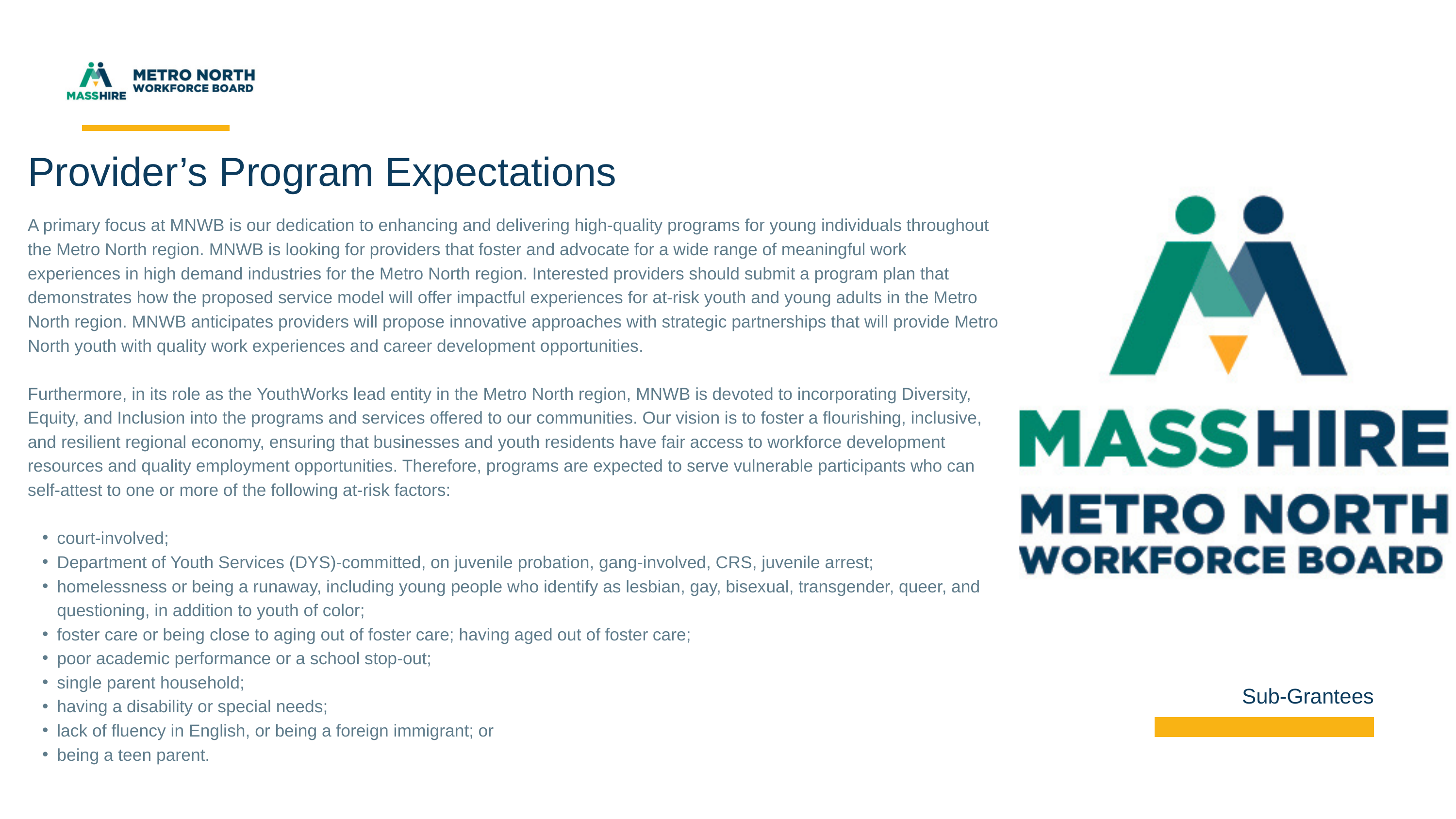

Provider’s Program Expectations

A primary focus at MNWB is our dedication to enhancing and delivering high-quality programs for young individuals throughout the Metro North region. MNWB is looking for providers that foster and advocate for a wide range of meaningful work experiences in high demand industries for the Metro North region. Interested providers should submit a program plan that demonstrates how the proposed service model will offer impactful experiences for at-risk youth and young adults in the Metro North region. MNWB anticipates providers will propose innovative approaches with strategic partnerships that will provide Metro North youth with quality work experiences and career development opportunities.

Furthermore, in its role as the YouthWorks lead entity in the Metro North region, MNWB is devoted to incorporating Diversity, Equity, and Inclusion into the programs and services offered to our communities. Our vision is to foster a flourishing, inclusive, and resilient regional economy, ensuring that businesses and youth residents have fair access to workforce development resources and quality employment opportunities. Therefore, programs are expected to serve vulnerable participants who can self-attest to one or more of the following at-risk factors:

court-involved;
Department of Youth Services (DYS)-committed, on juvenile probation, gang-involved, CRS, juvenile arrest;
homelessness or being a runaway, including young people who identify as lesbian, gay, bisexual, transgender, queer, and questioning, in addition to youth of color;
foster care or being close to aging out of foster care; having aged out of foster care;
poor academic performance or a school stop-out;
single parent household;
having a disability or special needs;
lack of fluency in English, or being a foreign immigrant; or
being a teen parent.
Sub-Grantees